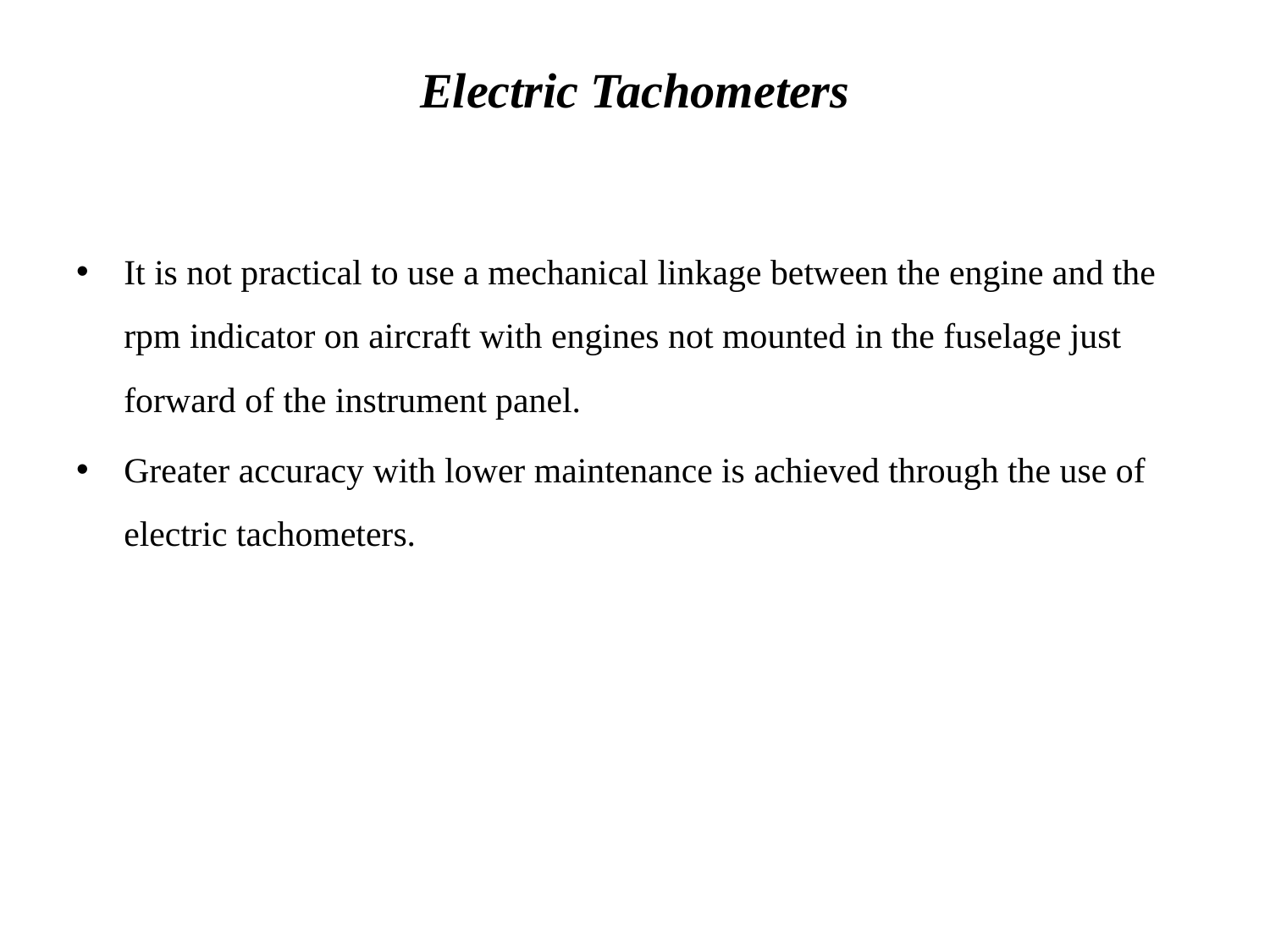

# Electric Tachometers
It is not practical to use a mechanical linkage between the engine and the rpm indicator on aircraft with engines not mounted in the fuselage just forward of the instrument panel.
Greater accuracy with lower maintenance is achieved through the use of electric tachometers.